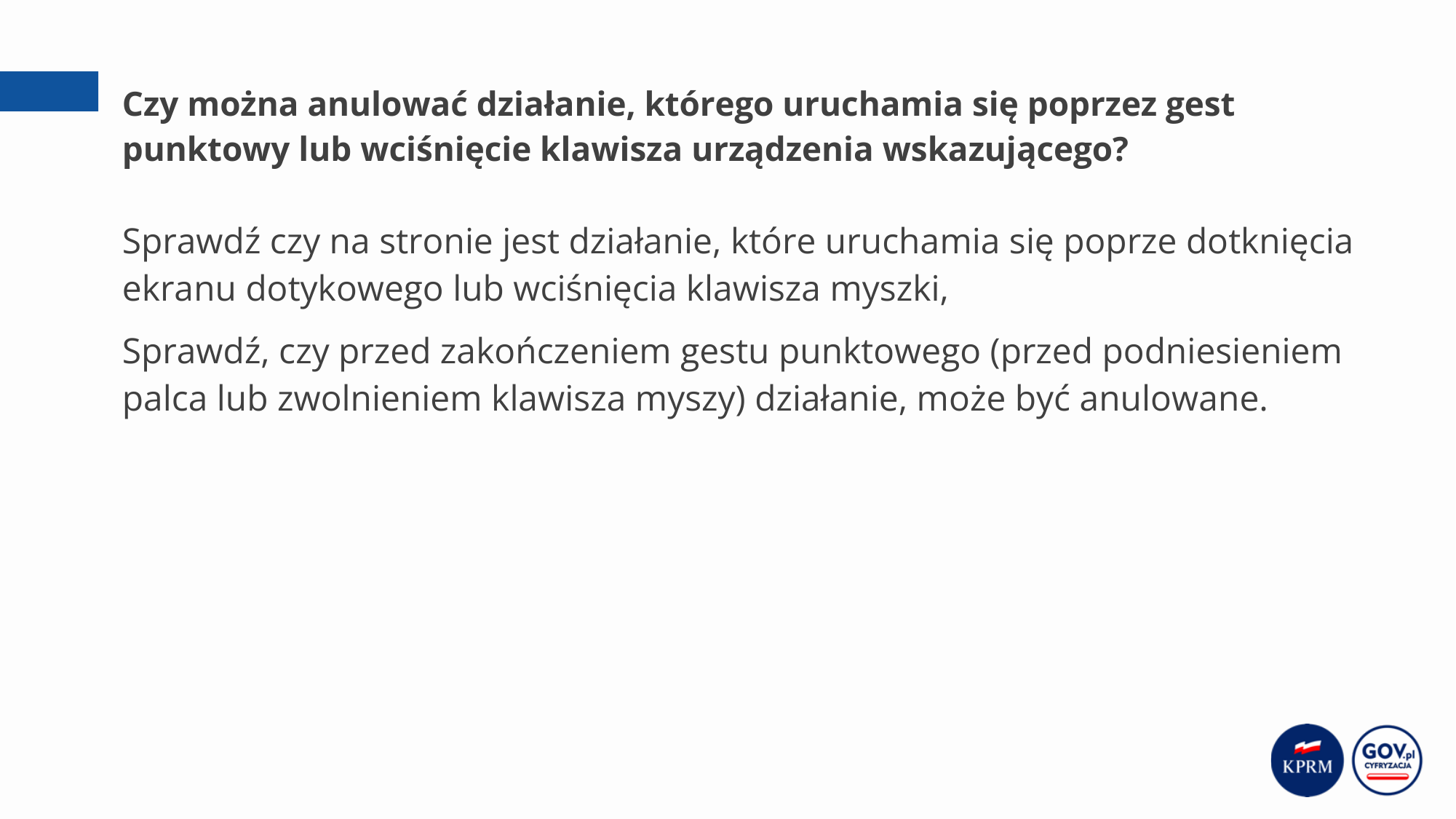

# Czy można anulować działanie, którego uruchamia się poprzez gest punktowy lub wciśnięcie klawisza urządzenia wskazującego?
Sprawdź czy na stronie jest działanie, które uruchamia się poprze dotknięcia ekranu dotykowego lub wciśnięcia klawisza myszki,
Sprawdź, czy przed zakończeniem gestu punktowego (przed podniesieniem palca lub zwolnieniem klawisza myszy) działanie, może być anulowane.